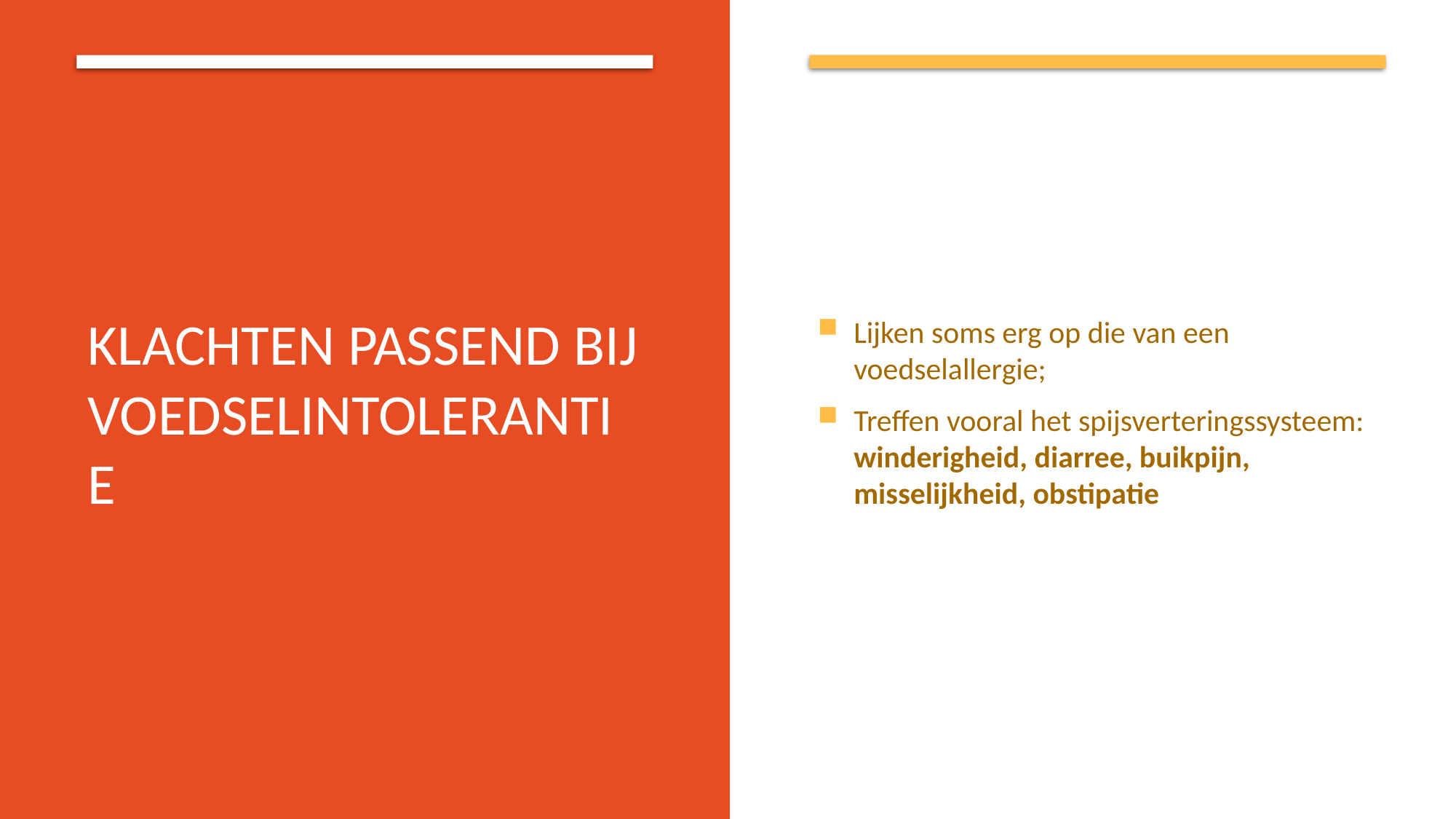

# Klachten passend bij voedselintolerantie
Lijken soms erg op die van een voedselallergie;
Treffen vooral het spijsverteringssysteem: winderigheid, diarree, buikpijn, misselijkheid, obstipatie